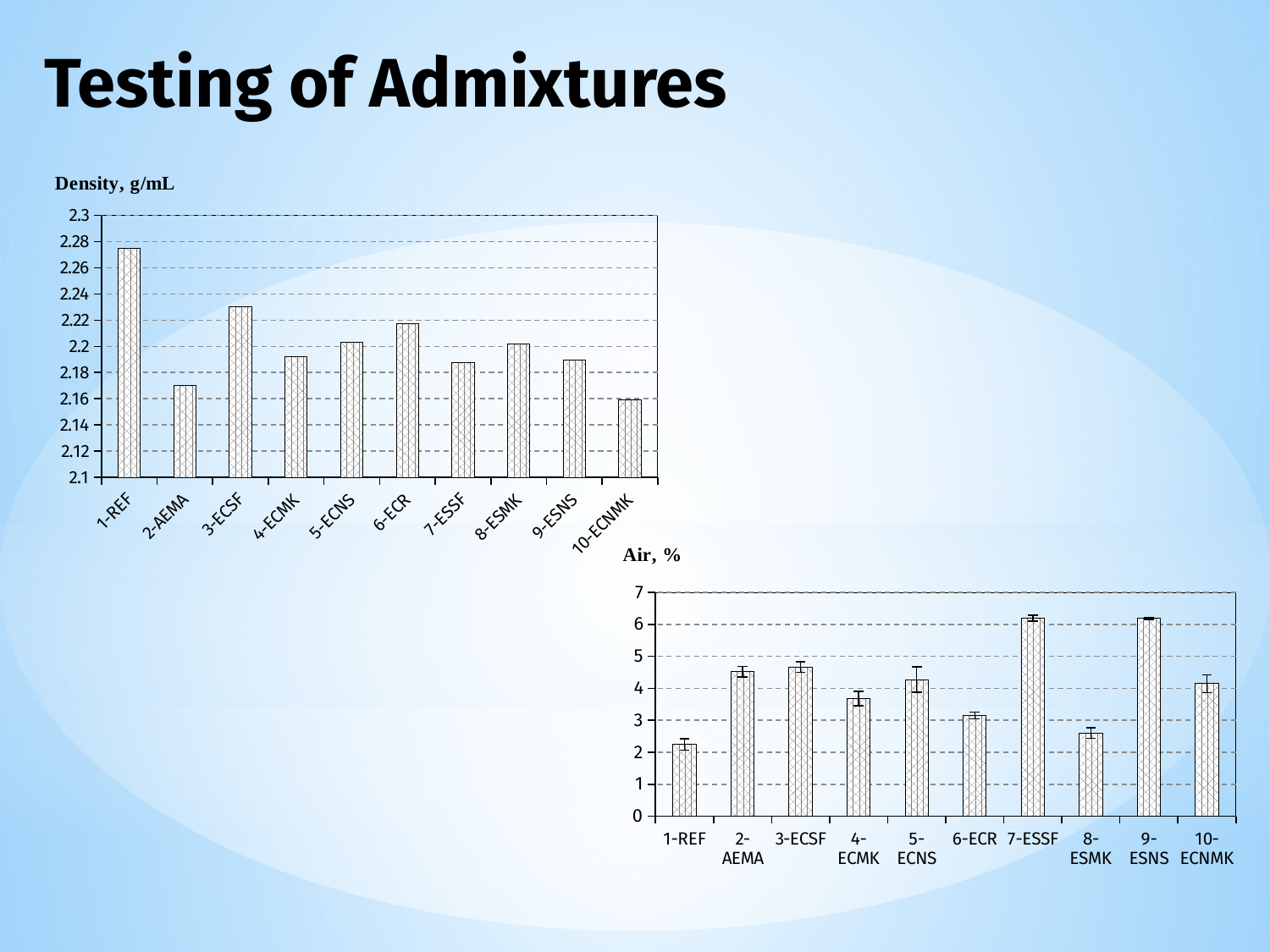

# Testing of Admixtures

### Chart

| Category |  |
|---|---|
| 1-REF | 2.2746903778977448 |
| 2-AEMA | 2.169895204826929 |
| 3-ECSF | 2.2305493807557957 |
| 4-ECMK | 2.1924420450936806 |
| 5-ECNS | 2.20323912353128 |
| 6-ECR | 2.2175293744045725 |
| 7-ESSF | 2.1873610670053982 |
| 8-ESMK | 2.2019688790092085 |
| 9-ESNS | 2.1895839949190217 |
| 10-ECNMK | 2.1593456910979882 |

### Chart

| Category |  |
|---|---|
| 1-REF | 2.24 |
| 2-AEMA | 4.52 |
| 3-ECSF | 4.665 |
| 4-ECMK | 3.675 |
| 5-ECNS | 4.275 |
| 6-ECR | 3.15 |
| 7-ESSF | 6.195 |
| 8-ESMK | 2.5949999999999998 |
| 9-ESNS | 6.1899999999999995 |
| 10-ECNMK | 4.145 |